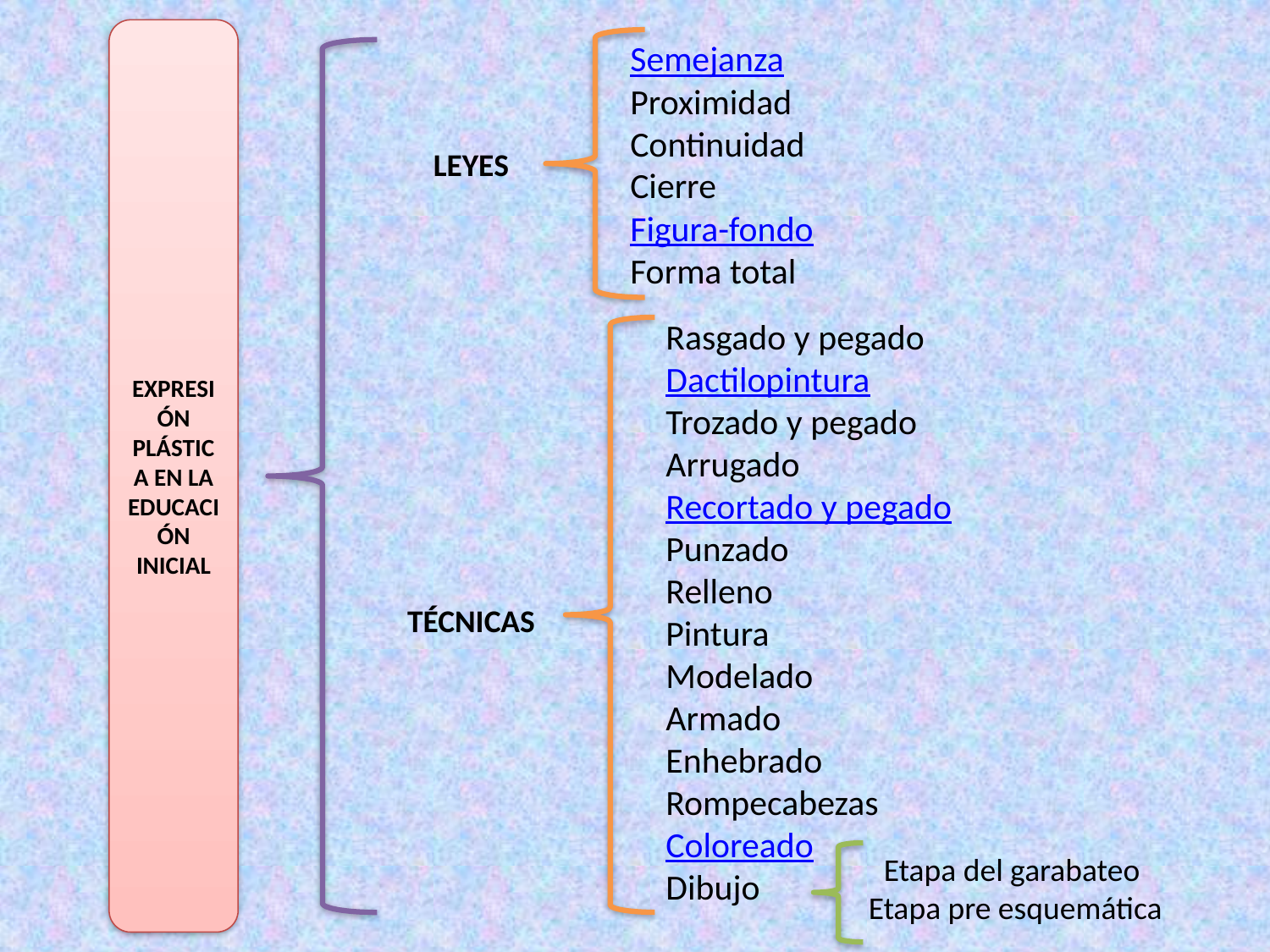

Semejanza
Proximidad
Continuidad
Cierre
Figura-fondo
Forma total
EXPRESIÓN PLÁSTICA EN LA EDUCACIÓN INICIAL

LEYES

Rasgado y pegado
Dactilopintura
Trozado y pegado
Arrugado
Recortado y pegado
Punzado
Relleno
Pintura
Modelado
Armado
Enhebrado
Rompecabezas
Coloreado
Dibujo

TÉCNICAS

Etapa del garabateo
 Etapa pre esquemática